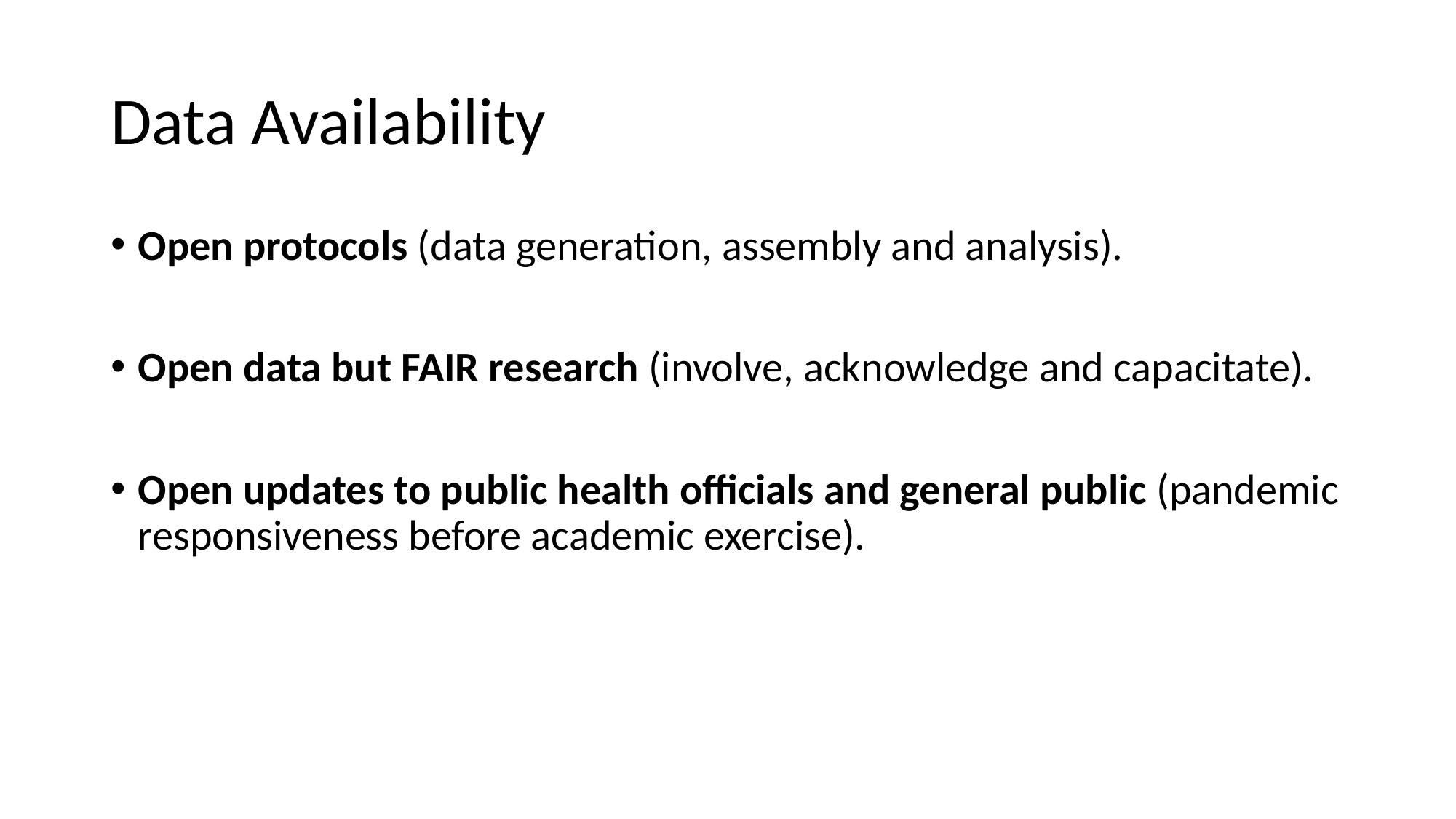

# Data Availability
Open protocols (data generation, assembly and analysis).

Open data but FAIR research (involve, acknowledge and capacitate).

Open updates to public health officials and general public (pandemic responsiveness before academic exercise).